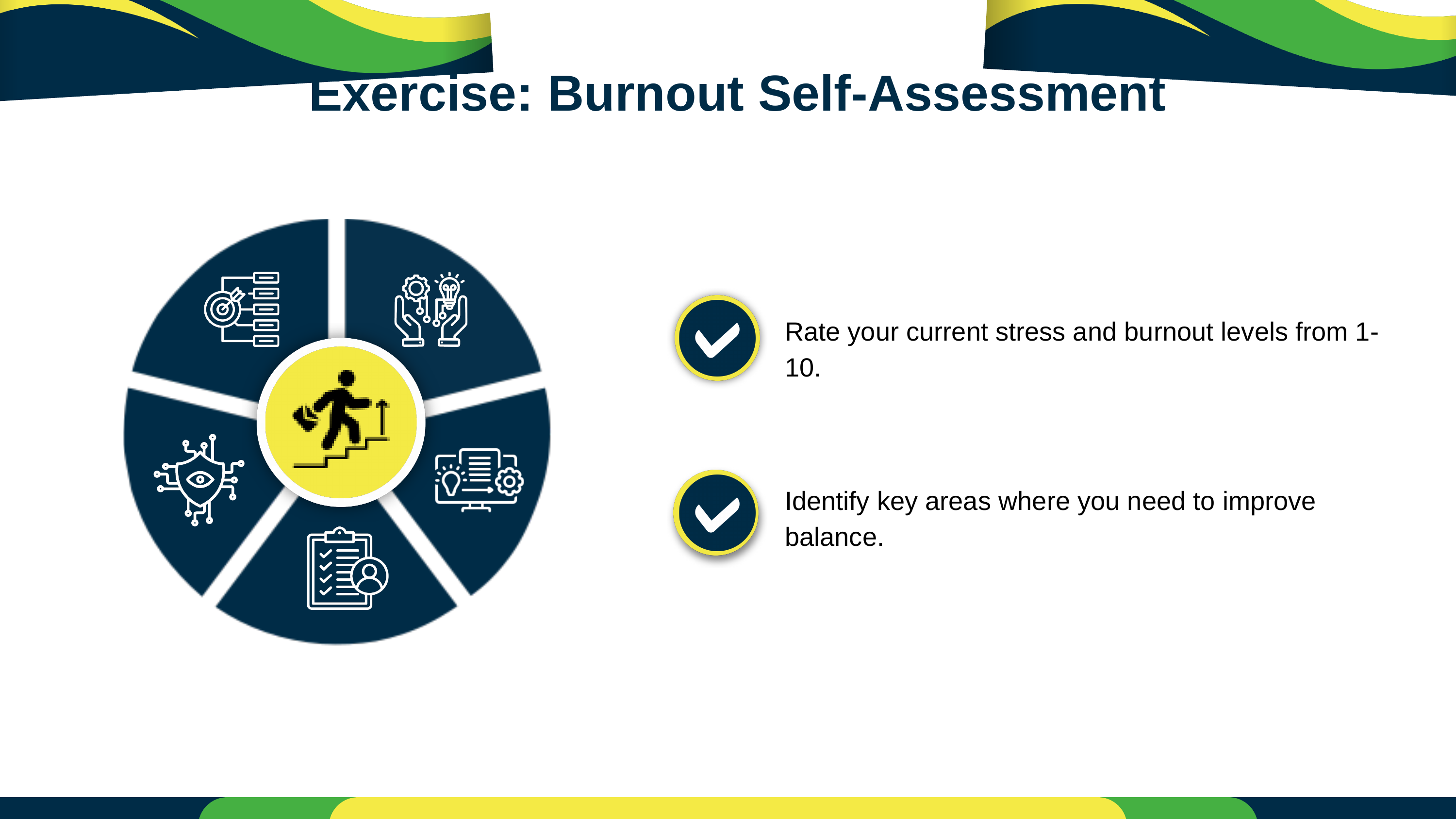

Exercise: Burnout Self-Assessment

Rate your current stress and burnout levels from 1-10.

Identify key areas where you need to improve balance.